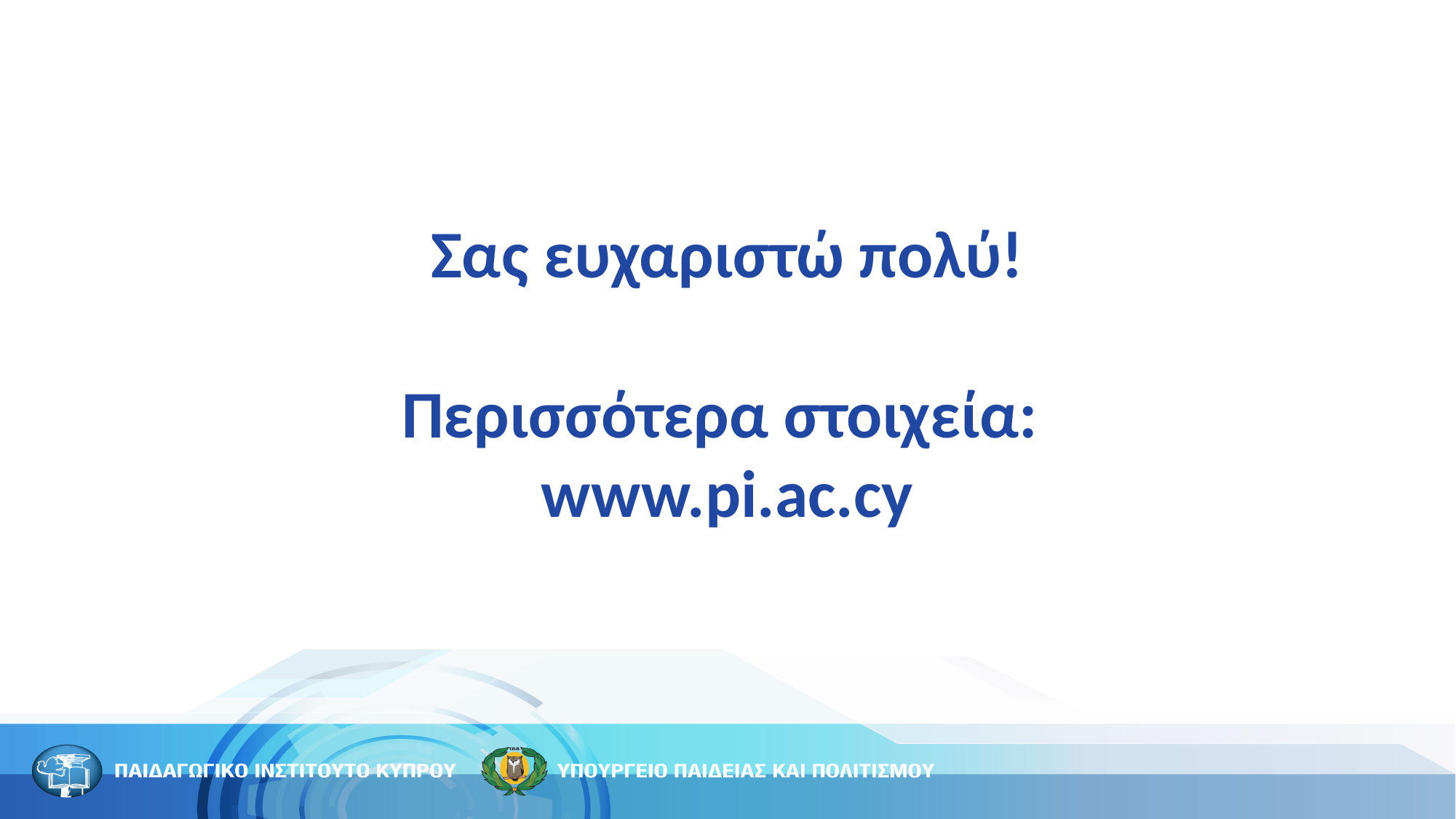

# Σας ευχαριστώ πολύ! Περισσότερα στοιχεία: www.pi.ac.cy